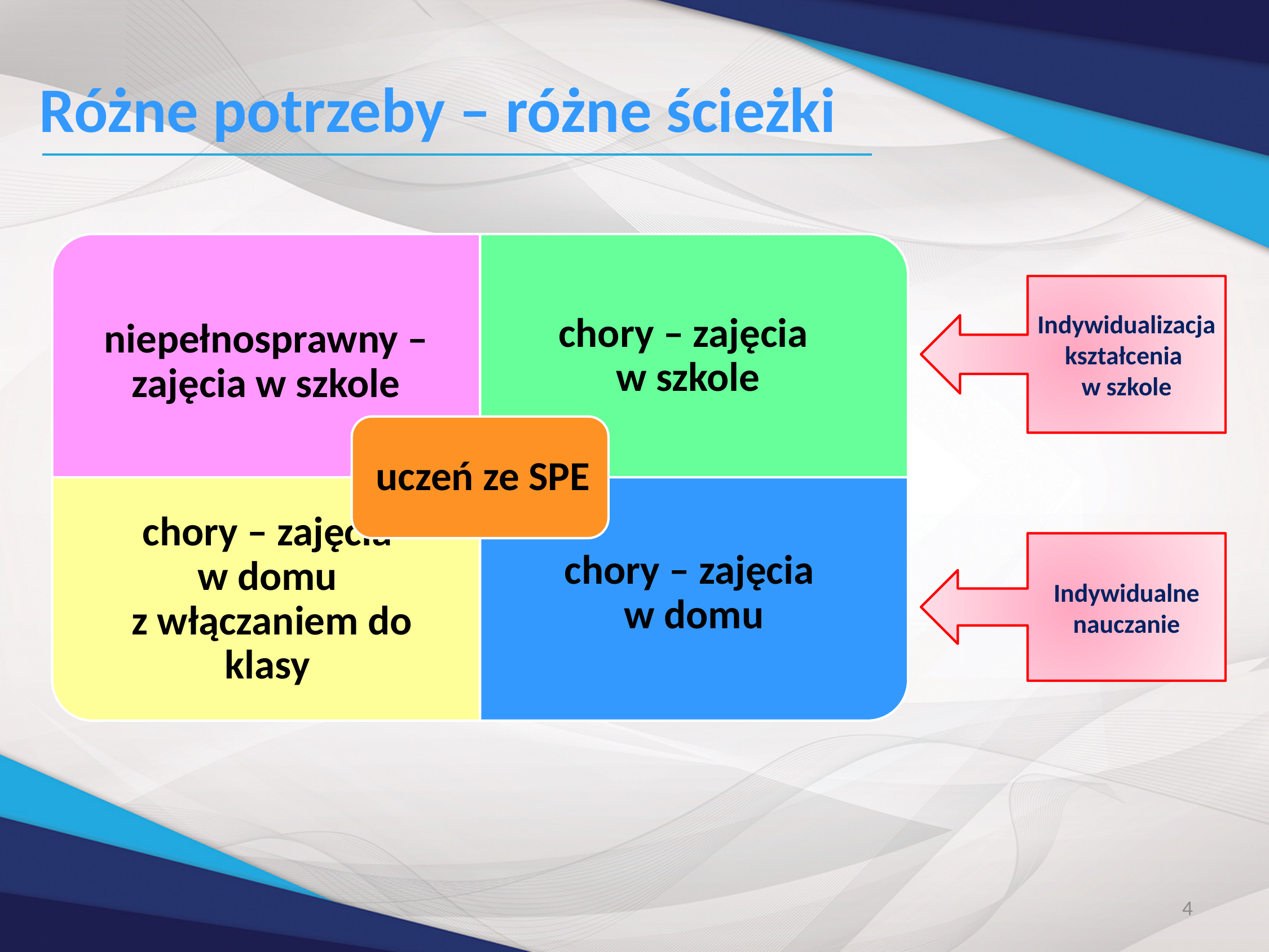

Różne potrzeby – różne ścieżki
niepełnosprawny – zajęcia w szkole
chory – zajęcia
w szkole
chory – zajęcia
w domu
z włączaniem do klasy
chory – zajęcia
w domu
uczeń ze SPE
Indywidualizacja kształcenia
w szkole

Indywidualne nauczanie
4